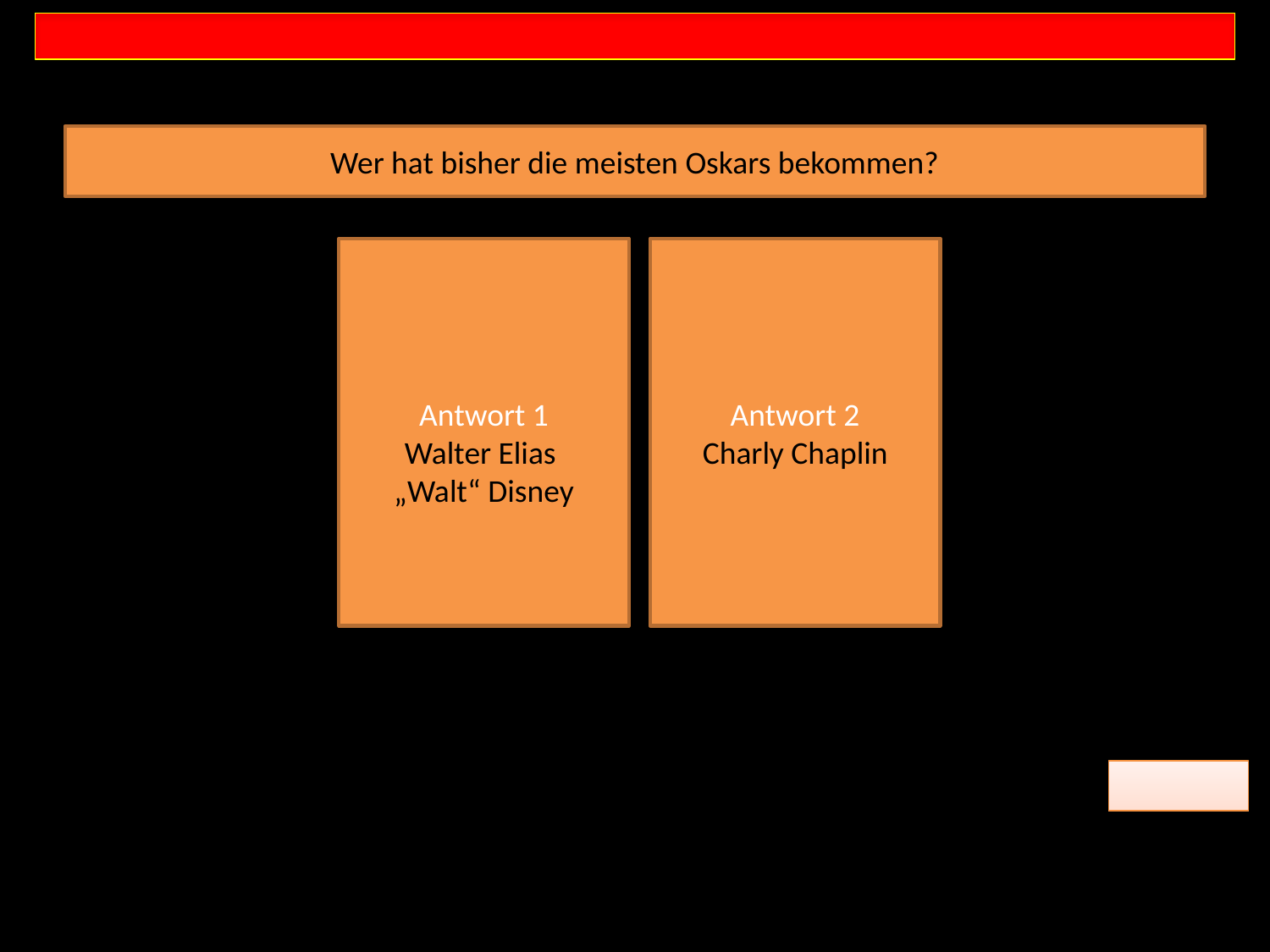

Wer hat bisher die meisten Oskars bekommen?

Antwort 1
Walter Elias
„Walt“ Disney
Antwort 2
Charly Chaplin